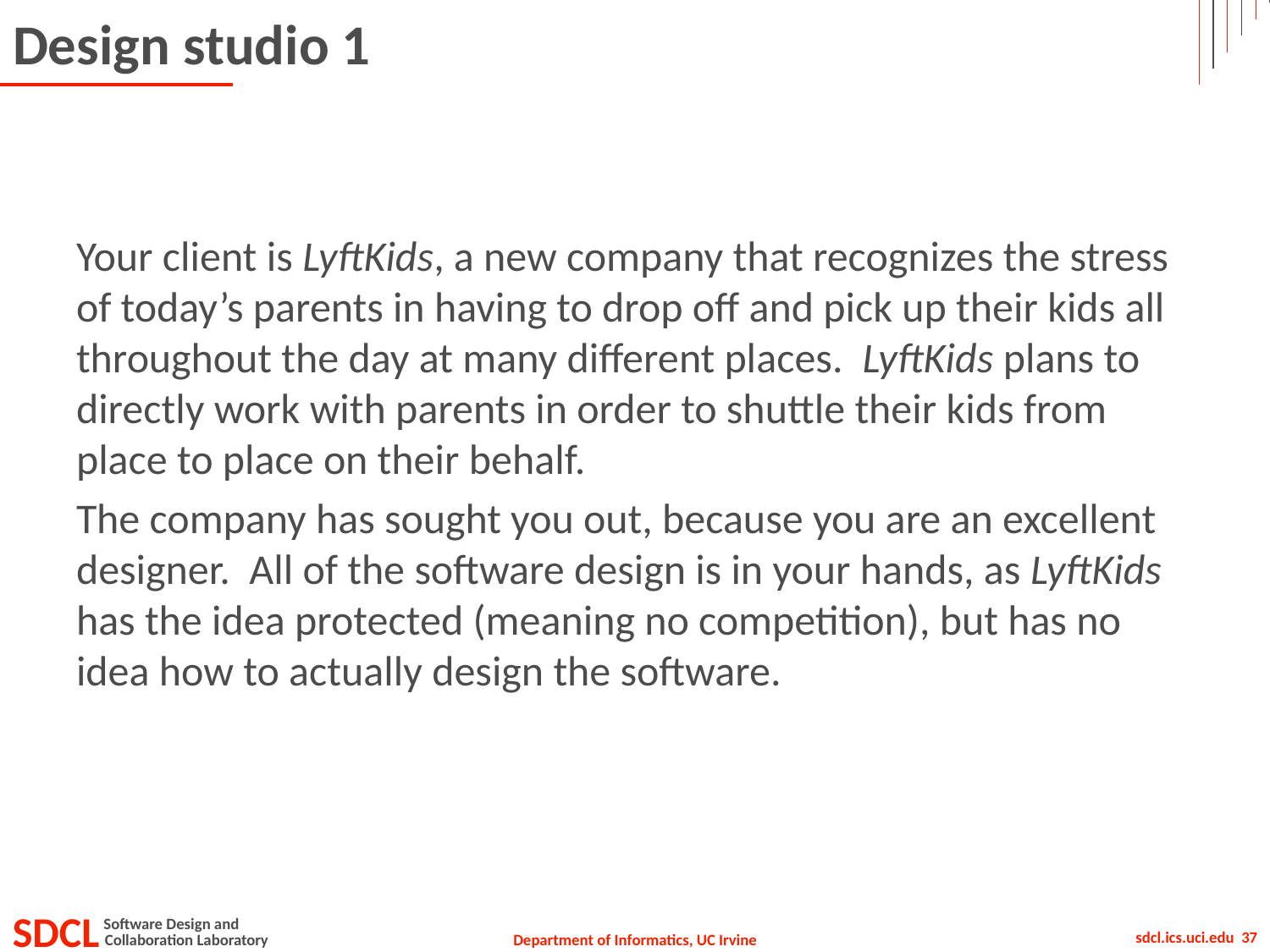

# Design studio 1
Your client is LyftKids, a new company that recognizes the stress of today’s parents in having to drop off and pick up their kids all throughout the day at many different places.  LyftKids plans to directly work with parents in order to shuttle their kids from place to place on their behalf.
The company has sought you out, because you are an excellent designer.  All of the software design is in your hands, as LyftKids has the idea protected (meaning no competition), but has no idea how to actually design the software.